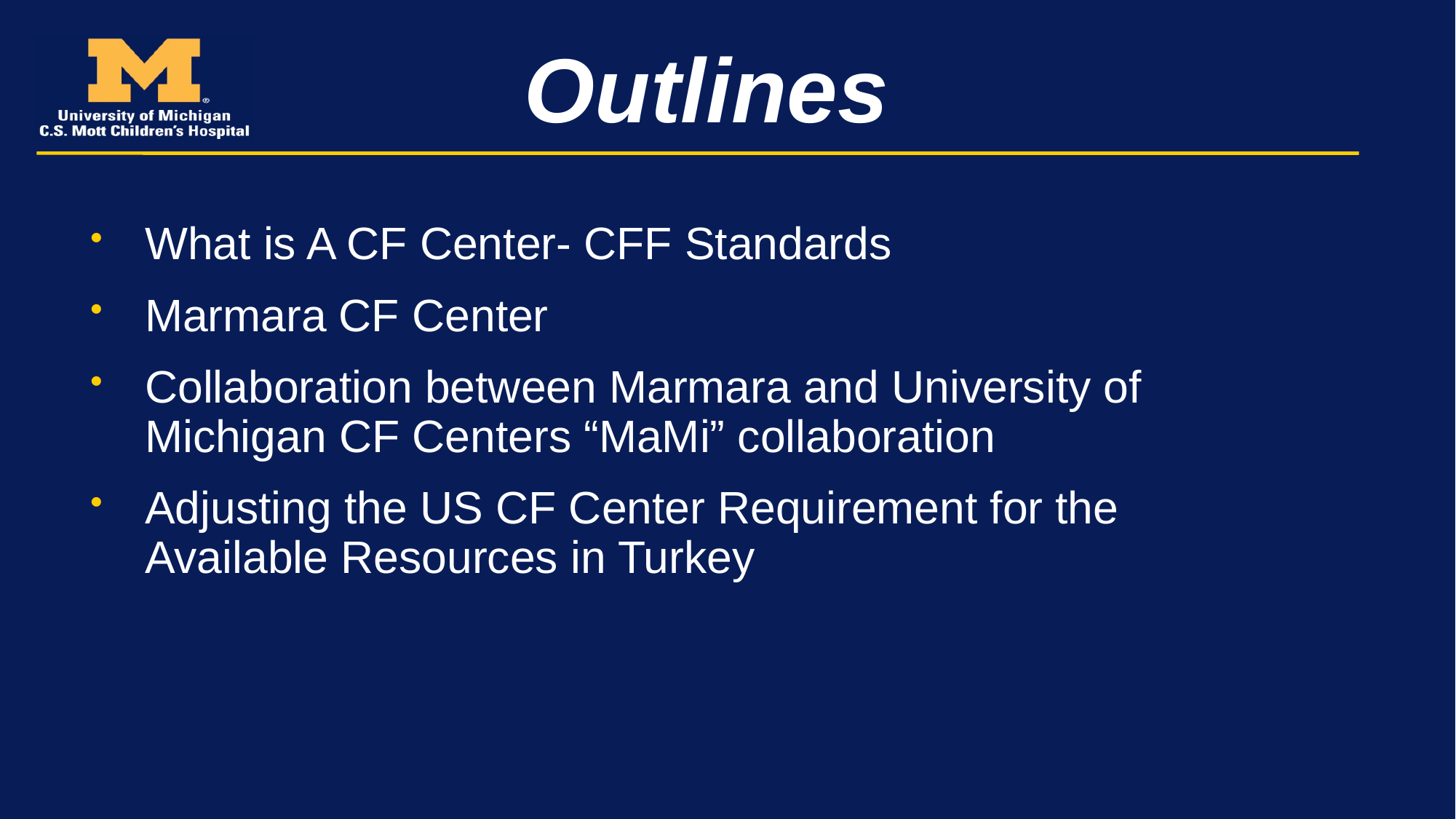

# Outlines
What is A CF Center- CFF Standards
Marmara CF Center
Collaboration between Marmara and University of Michigan CF Centers “MaMi” collaboration
Adjusting the US CF Center Requirement for the Available Resources in Turkey